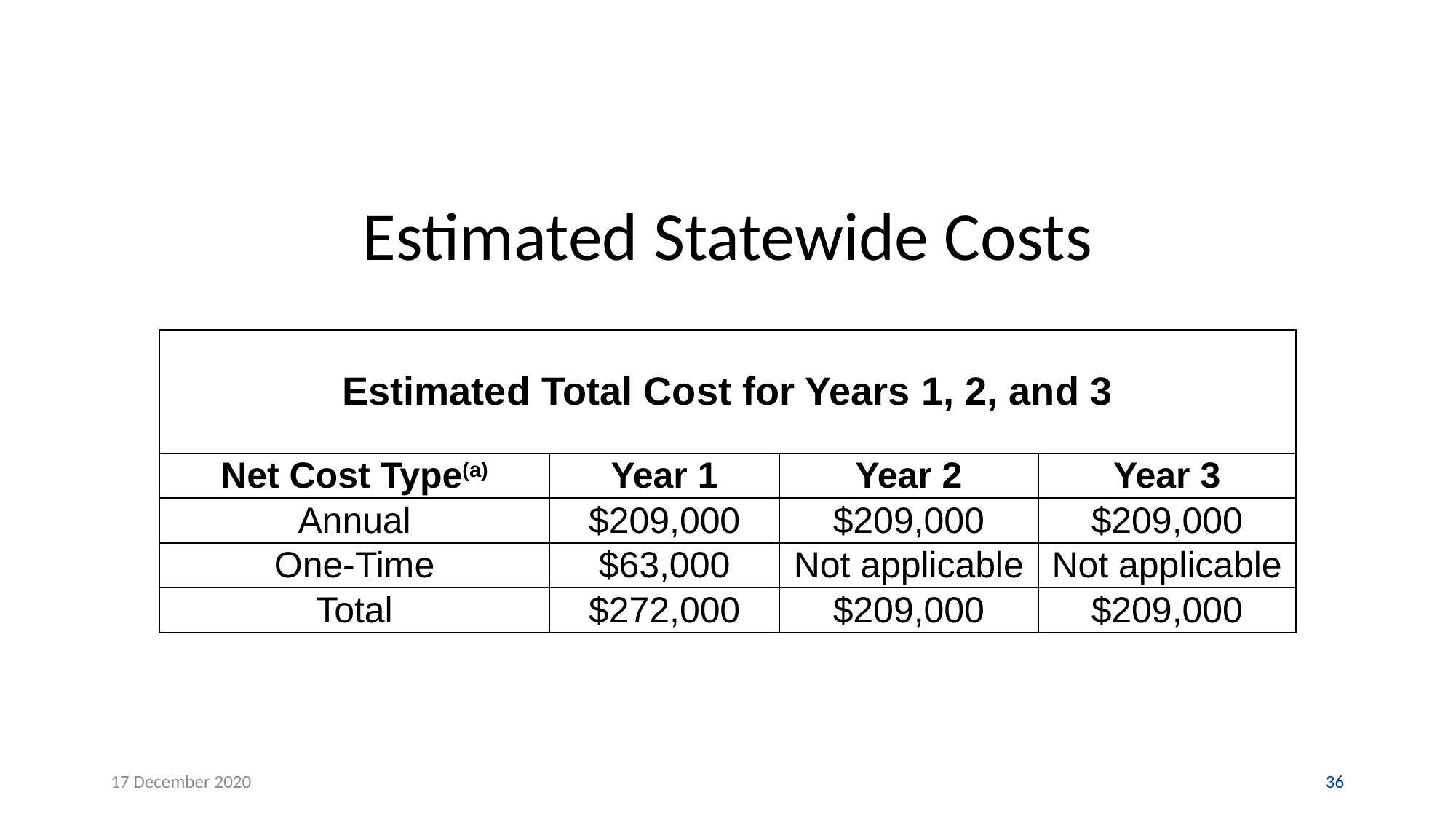

# Estimated Statewide Costs
| Estimated Total Cost for Years 1, 2, and 3 |  |  |  |
| --- | --- | --- | --- |
| Net Cost Type(a) | Year 1 | Year 2 | Year 3 |
| Annual | $209,000 | $209,000 | $209,000 |
| One-Time | $63,000 | Not applicable | Not applicable |
| Total | $272,000 | $209,000 | $209,000 |
17 December 2020
36